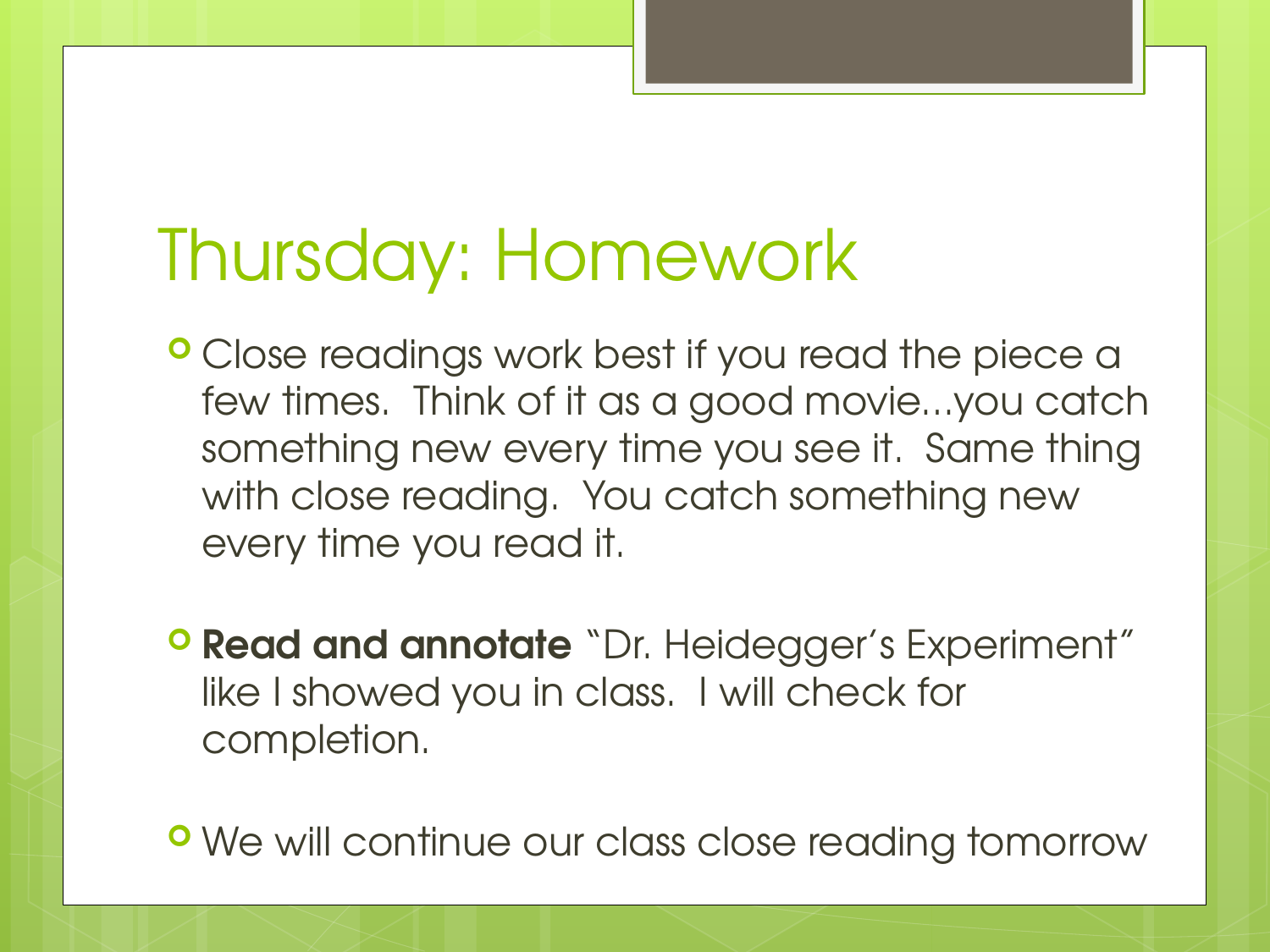

# Thursday: Homework
Close readings work best if you read the piece a few times.  Think of it as a good movie…you catch something new every time you see it.  Same thing with close reading.  You catch something new every time you read it.
Read and annotate “Dr. Heidegger’s Experiment” like I showed you in class.  I will check for completion.
We will continue our class close reading tomorrow